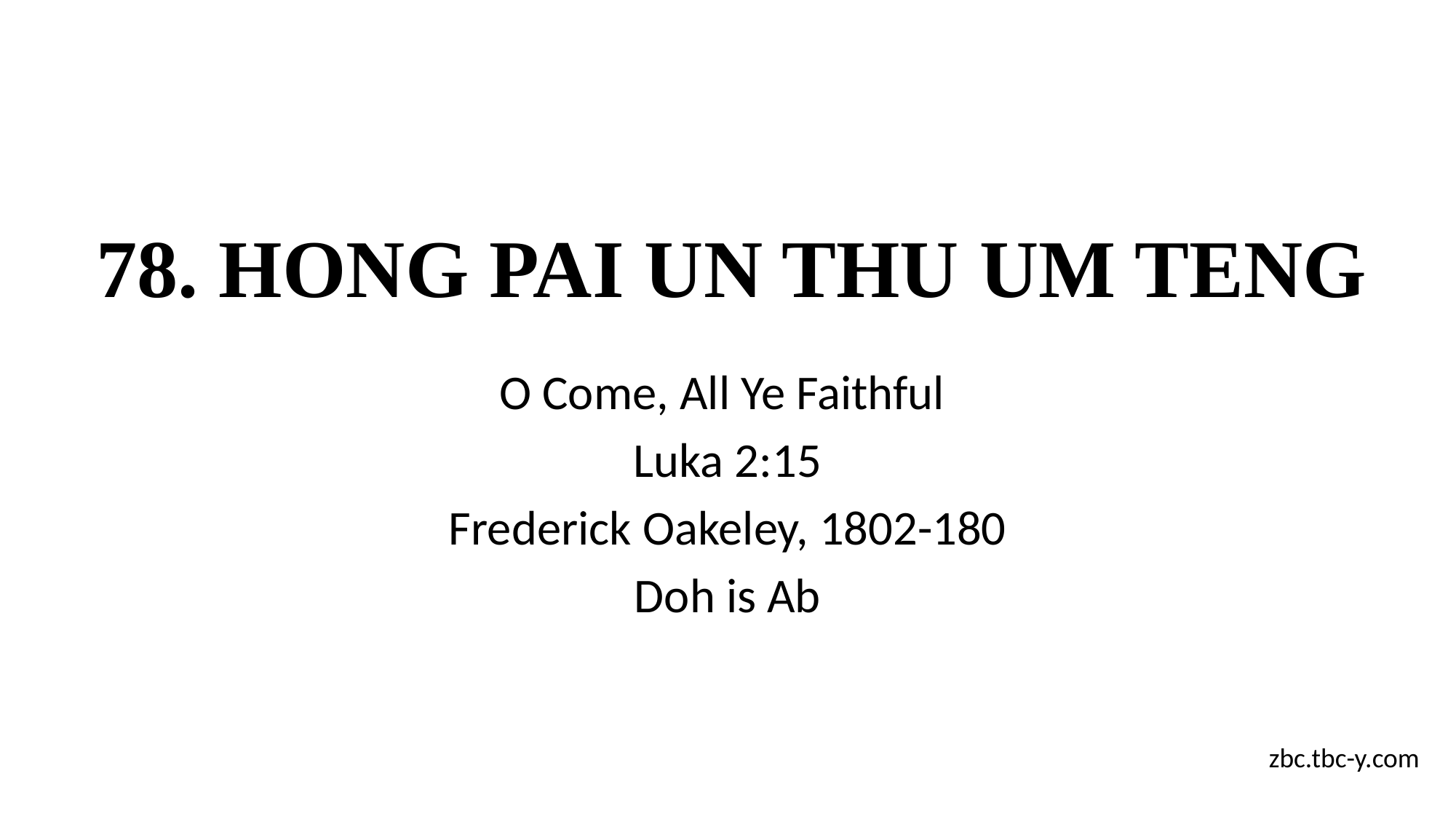

# 78. HONG PAI UN THU UM TENG
O Come, All Ye Faithful
Luka 2:15
Frederick Oakeley, 1802-180
Doh is Ab

zbc.tbc-y.com